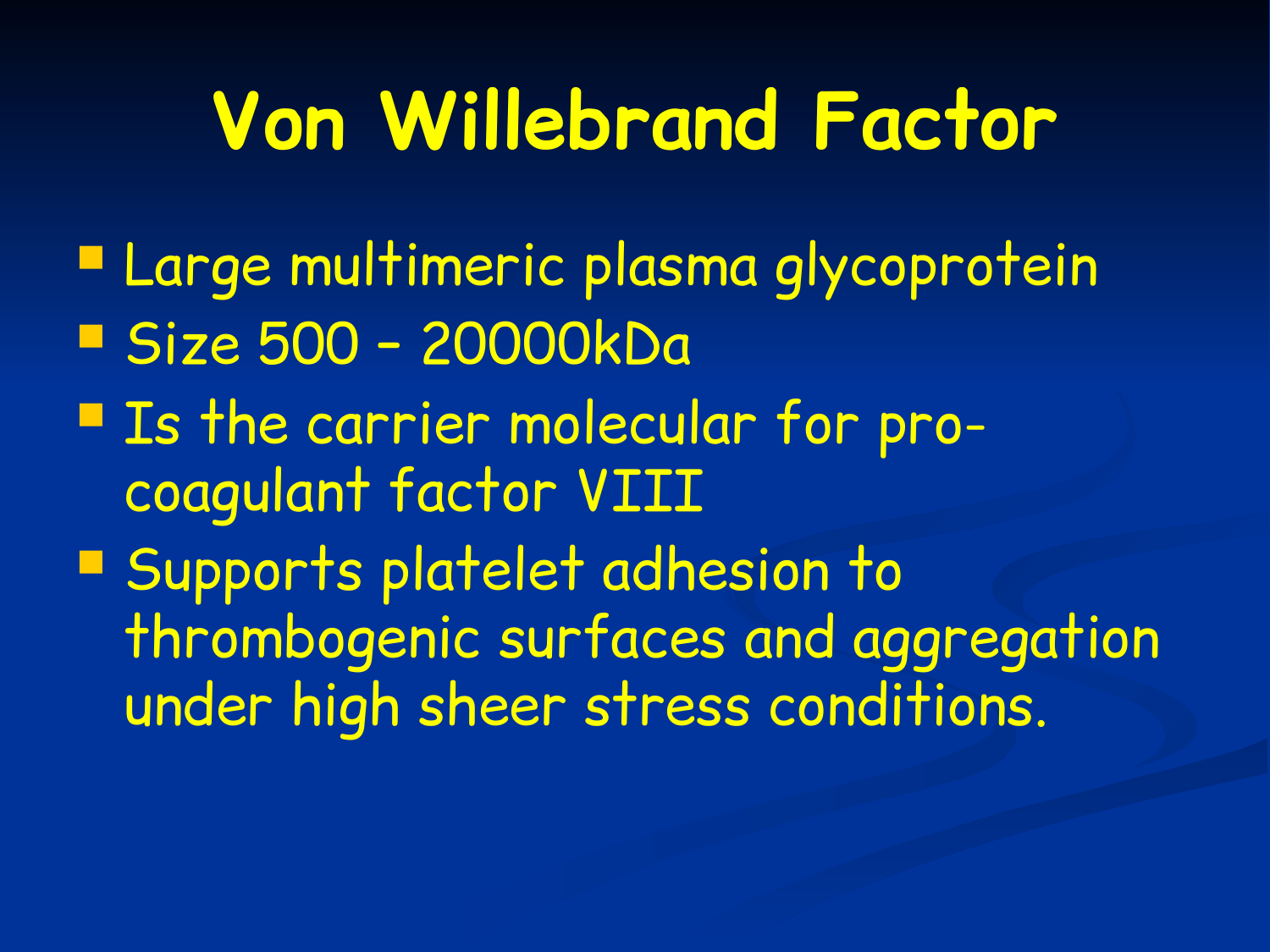

# Von Willebrand Factor
Large multimeric plasma glycoprotein
Size 500 – 20000kDa
Is the carrier molecular for pro-coagulant factor VIII
Supports platelet adhesion to thrombogenic surfaces and aggregation under high sheer stress conditions.